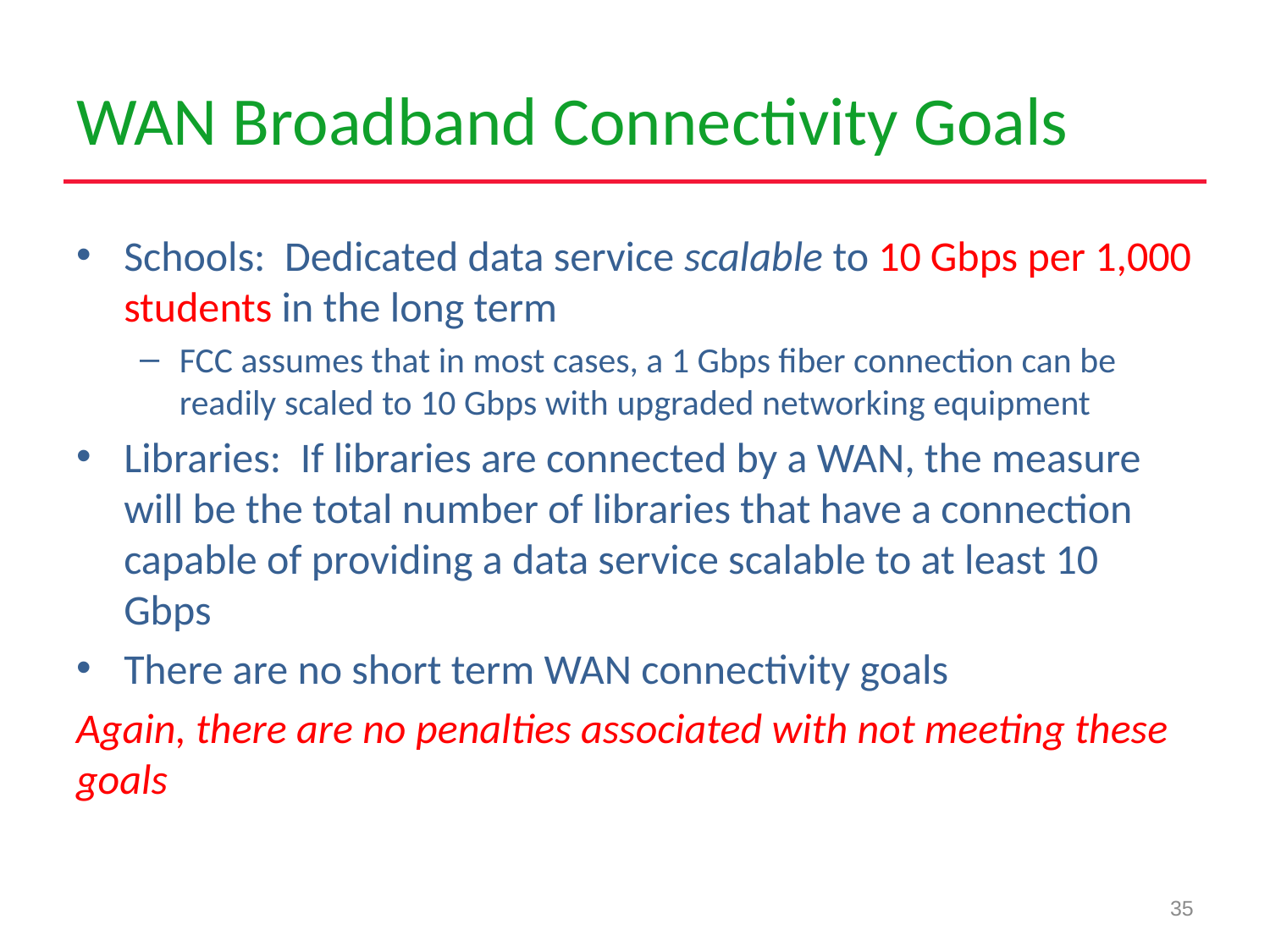

# WAN Broadband Connectivity Goals
Schools:  Dedicated data service scalable to 10 Gbps per 1,000 students in the long term
FCC assumes that in most cases, a 1 Gbps fiber connection can be readily scaled to 10 Gbps with upgraded networking equipment
Libraries:  If libraries are connected by a WAN, the measure will be the total number of libraries that have a connection capable of providing a data service scalable to at least 10 Gbps
There are no short term WAN connectivity goals
Again, there are no penalties associated with not meeting these goals
35